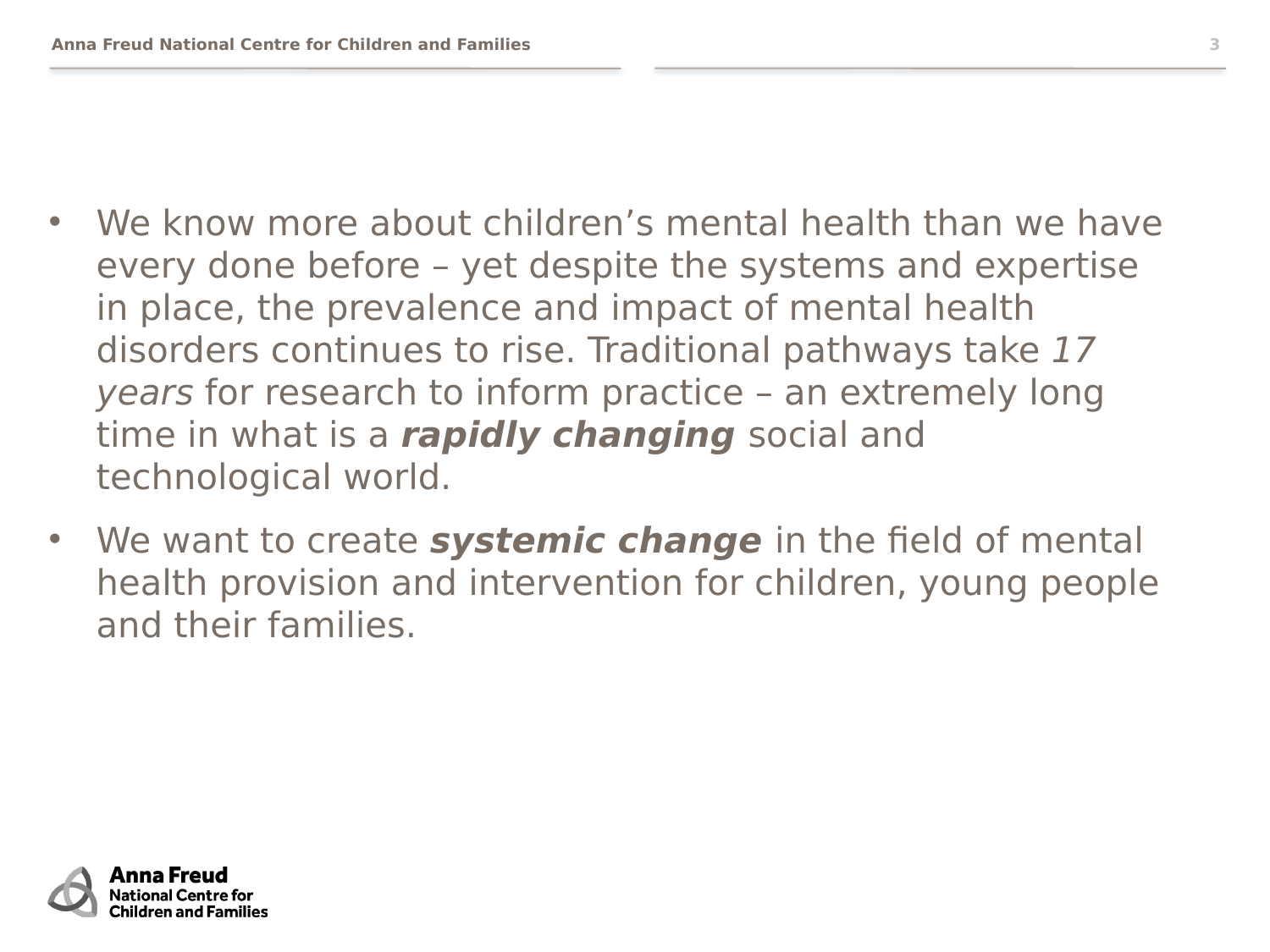

3
We know more about children’s mental health than we have every done before – yet despite the systems and expertise in place, the prevalence and impact of mental health disorders continues to rise. Traditional pathways take 17 years for research to inform practice – an extremely long time in what is a rapidly changing social and technological world.
We want to create systemic change in the field of mental health provision and intervention for children, young people and their families.